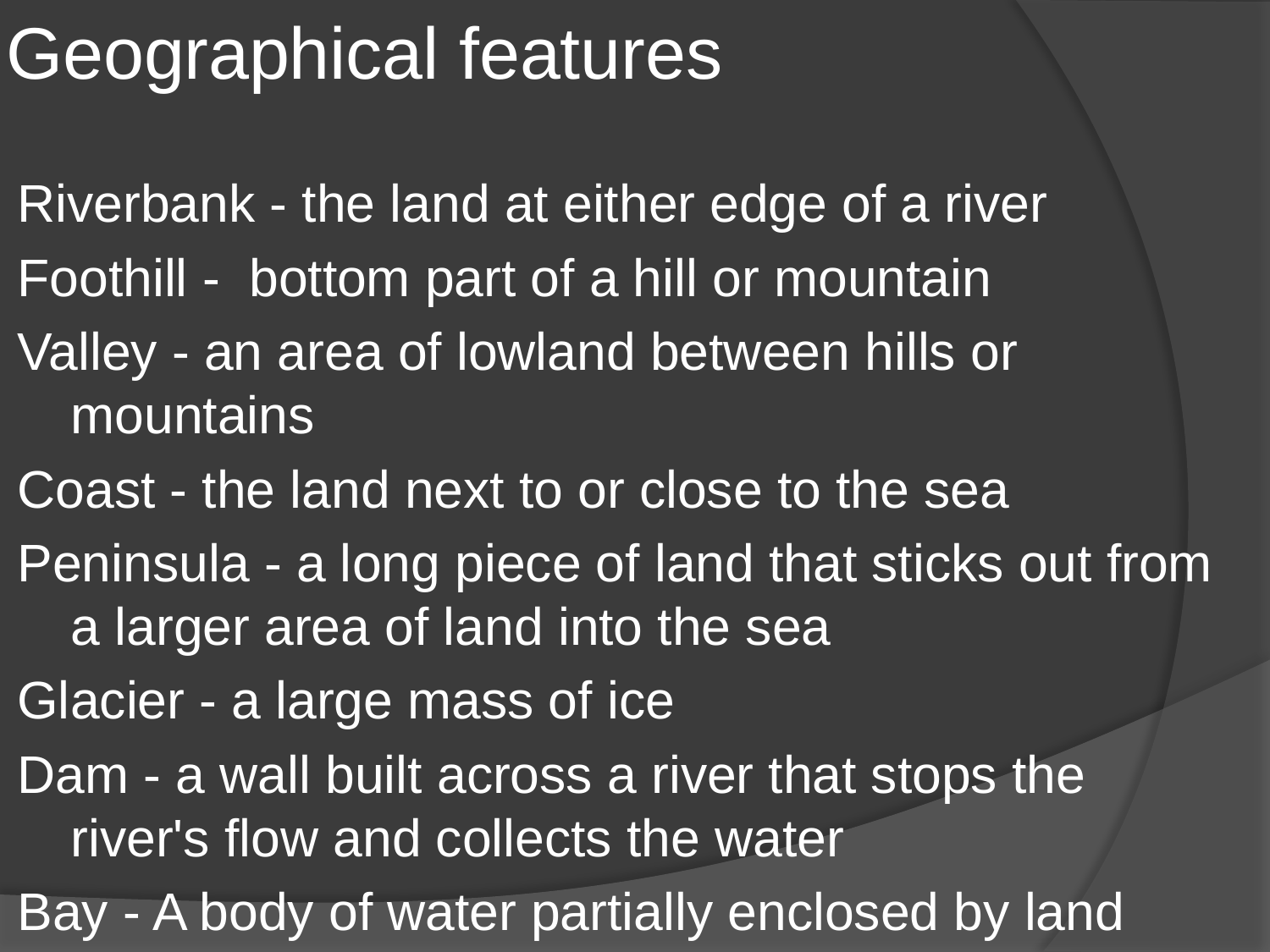

# Geographical features

Riverbank - the land at either edge of a river
Foothill -  bottom part of a hill or mountain
Valley - an area of lowland between hills or mountains
Coast - the land next to or close to the sea
Peninsula - a long piece of land that sticks out from a larger area of land into the sea
Glacier - a large mass of ice
Dam - a wall built across a river that stops the river's flow and collects the water
Bay - A body of water partially enclosed by land